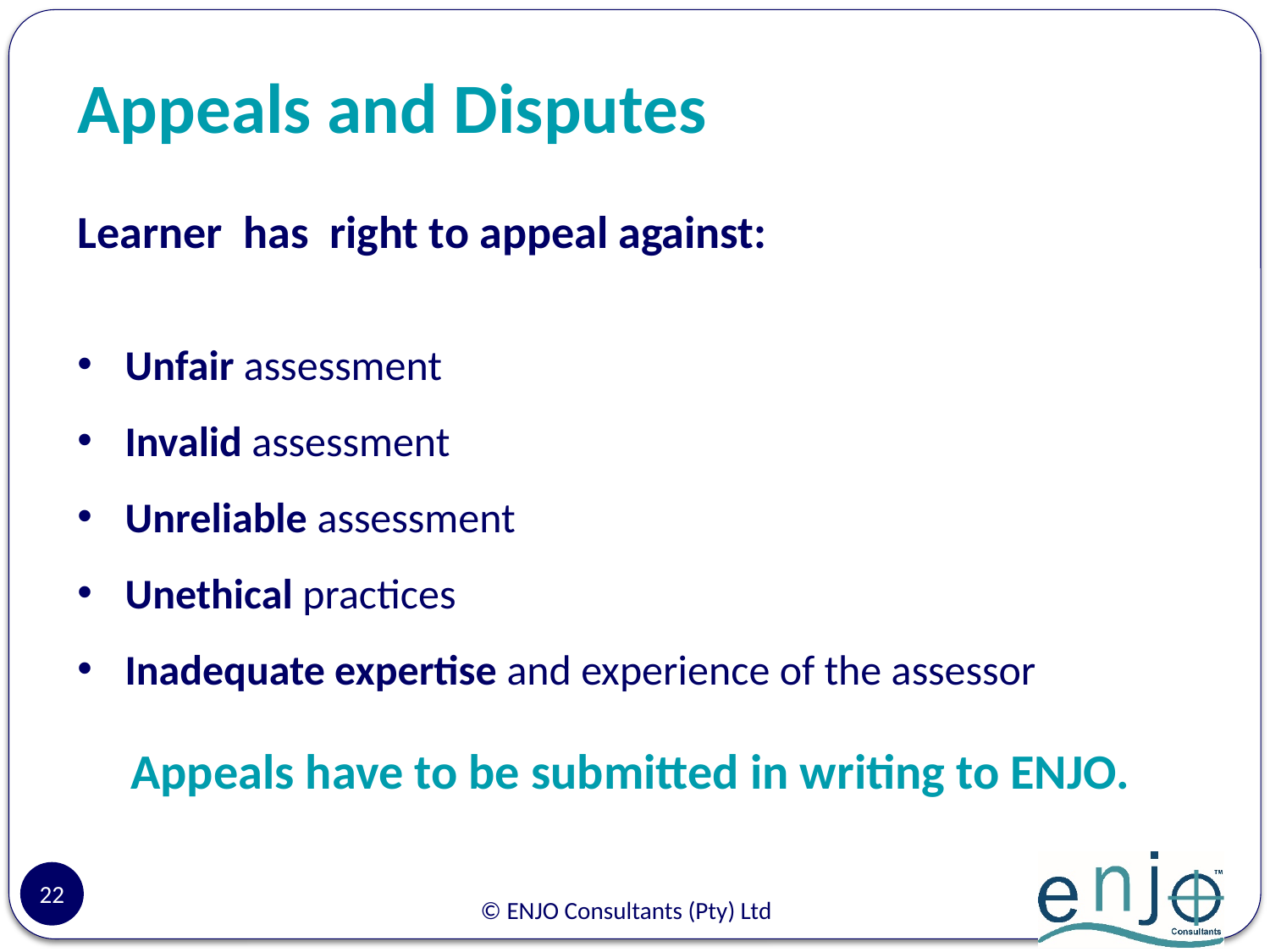

# Appeals and Disputes
Learner  has  right to appeal against:

Unfair assessment
Invalid assessment
Unreliable assessment
Unethical practices
Inadequate expertise and experience of the assessor

Appeals have to be submitted in writing to ENJO.
22
© ENJO Consultants (Pty) Ltd